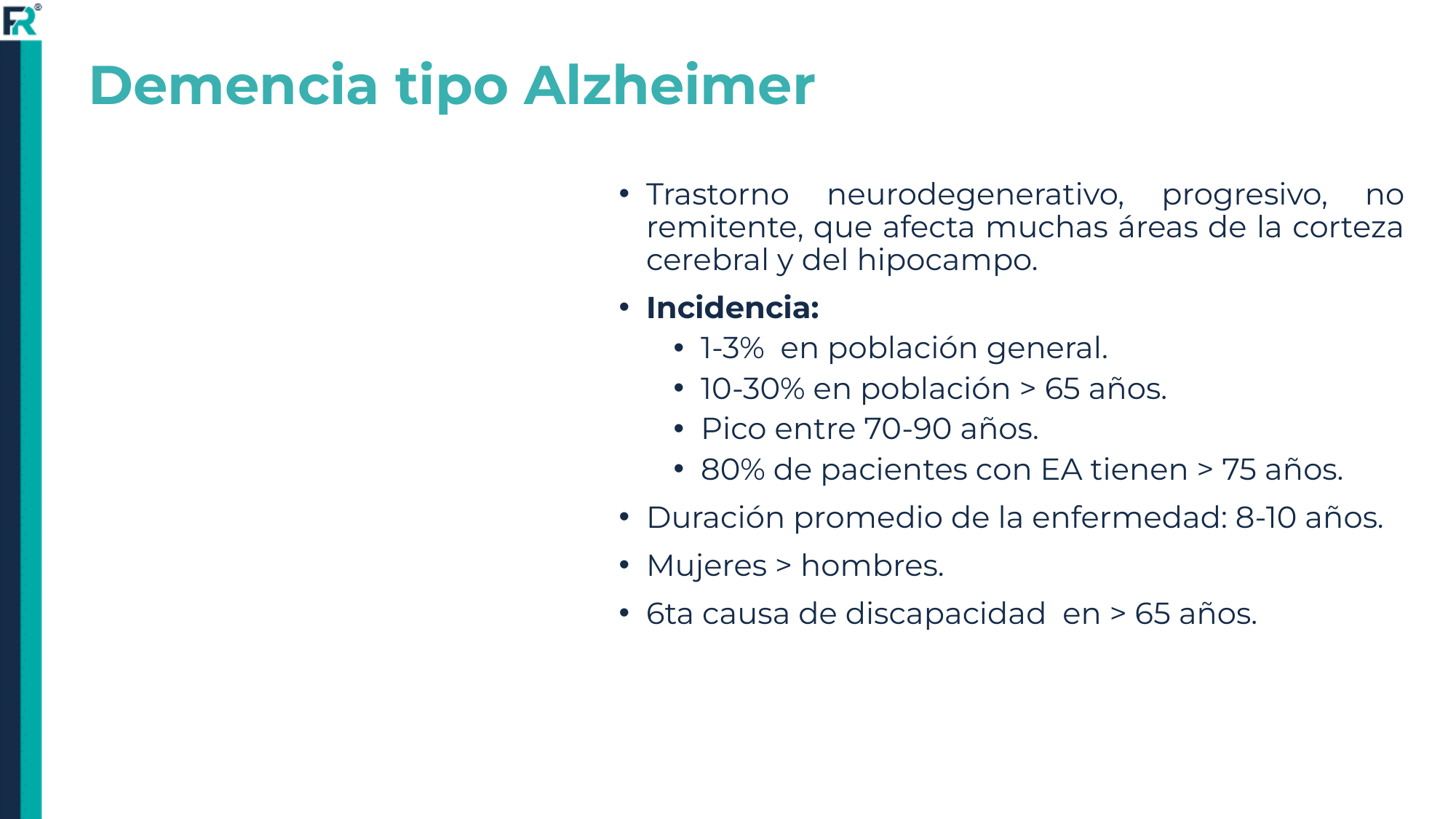

# Demencia tipo Alzheimer
Trastorno neurodegenerativo, progresivo, no remitente, que afecta muchas áreas de la corteza cerebral y del hipocampo.
Incidencia:
1-3%  en población general.
10-30% en población > 65 años.
Pico entre 70-90 años.
80% de pacientes con EA tienen > 75 años.
Duración promedio de la enfermedad: 8-10 años.
Mujeres > hombres.
6ta causa de discapacidad  en > 65 años.